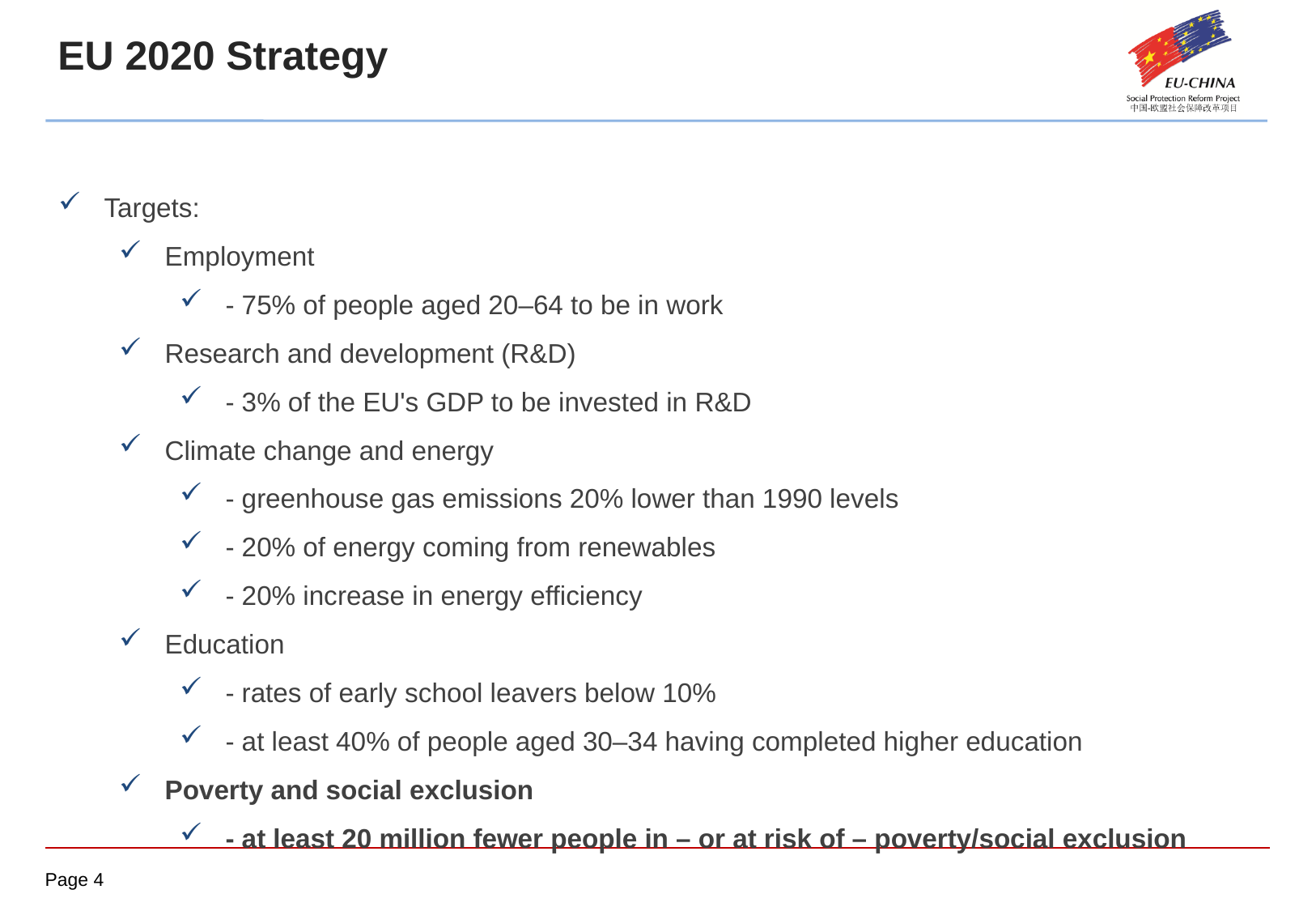

EU 2020 Strategy
Targets:
Employment
- 75% of people aged 20–64 to be in work
Research and development (R&D)
- 3% of the EU's GDP to be invested in R&D
Climate change and energy
- greenhouse gas emissions 20% lower than 1990 levels
- 20% of energy coming from renewables
- 20% increase in energy efficiency
Education
- rates of early school leavers below 10%
- at least 40% of people aged 30–34 having completed higher education
Poverty and social exclusion
- at least 20 million fewer people in – or at risk of – poverty/social exclusion